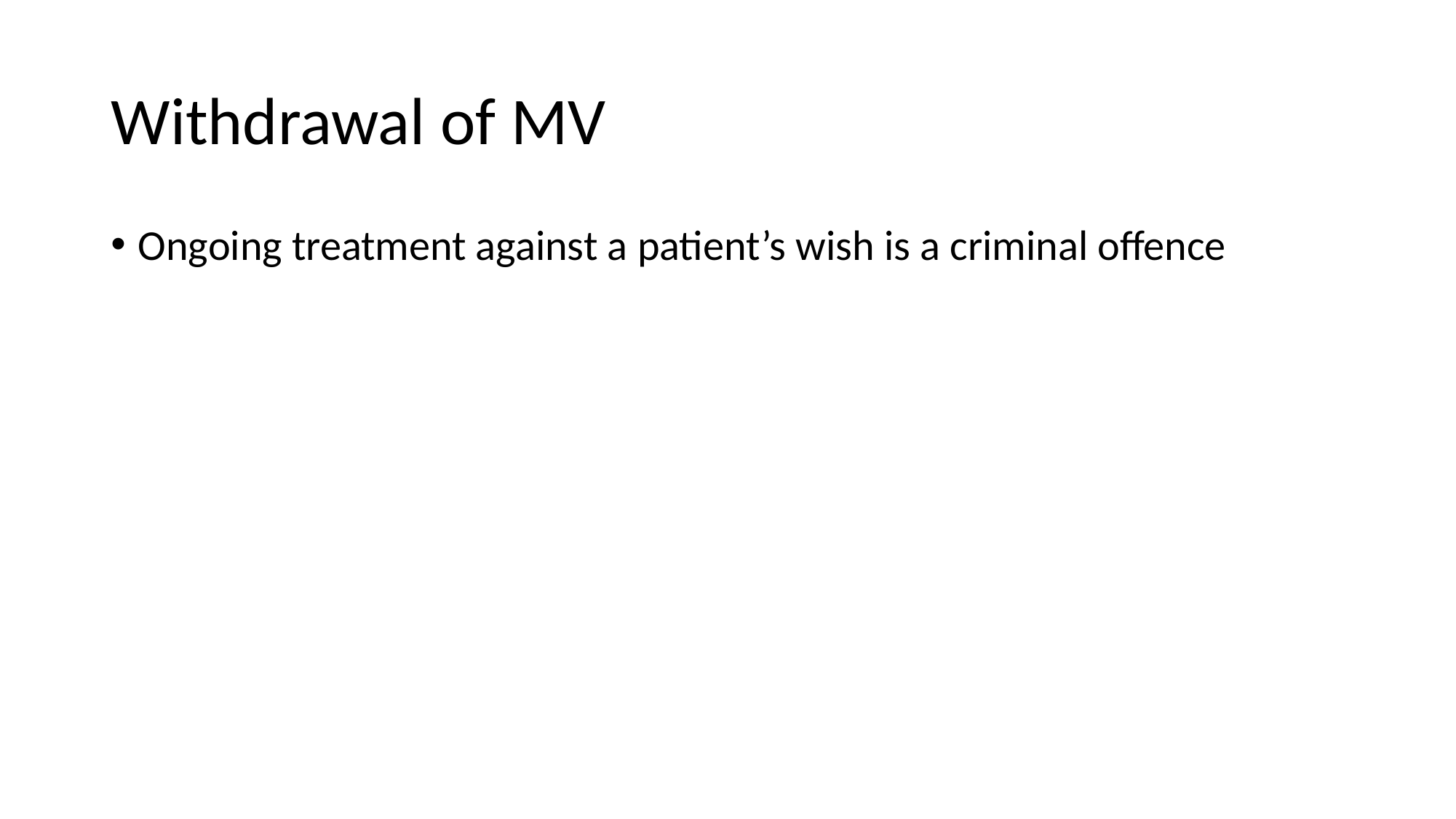

# Withdrawal of MV
Ongoing treatment against a patient’s wish is a criminal offence